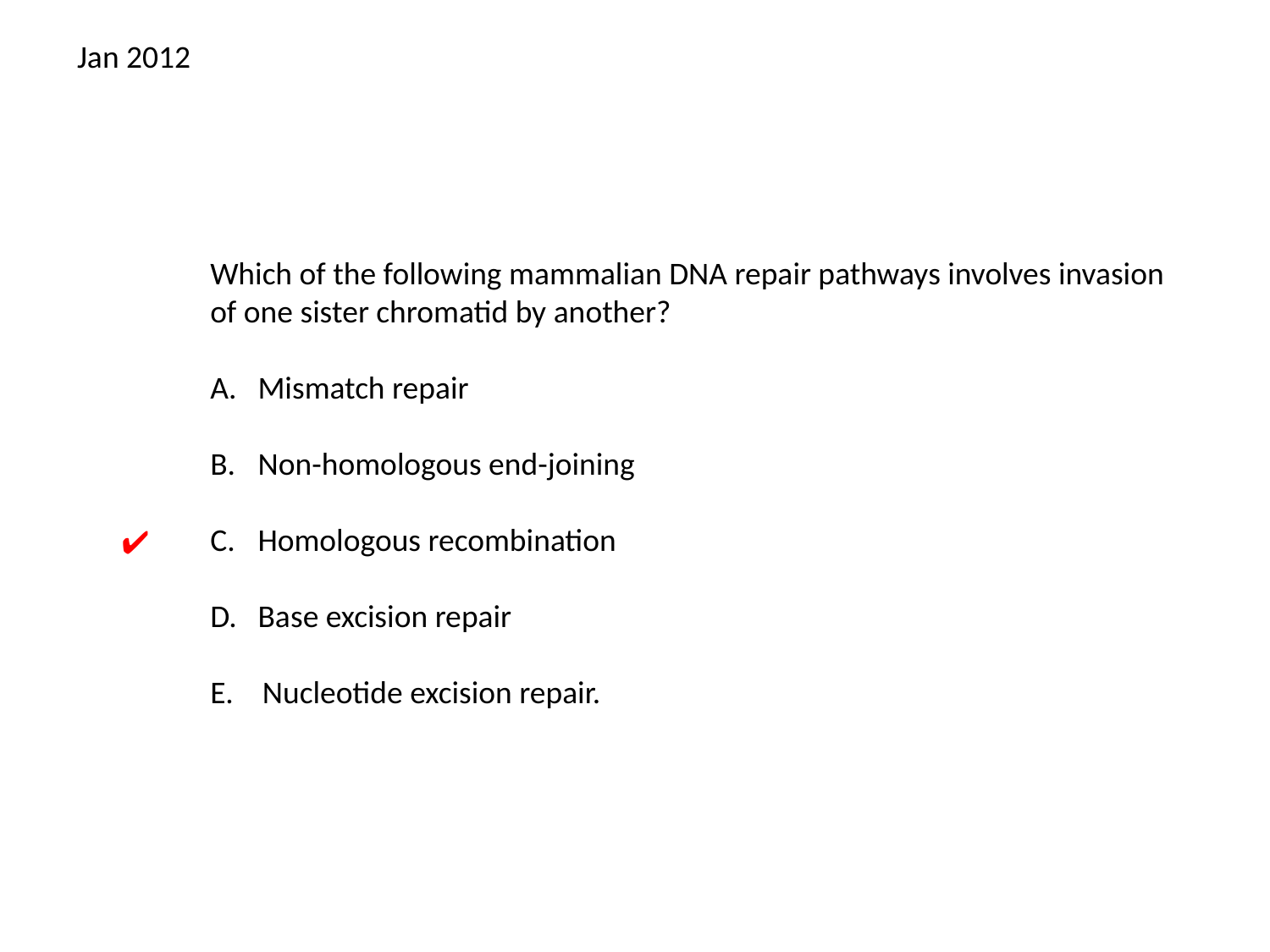

Jan 2012
Which of the following mammalian DNA repair pathways involves invasion of one sister chromatid by another?

Mismatch repair

Non-homologous end-joining

Homologous recombination

Base excision repair

E.    Nucleotide excision repair.
✔